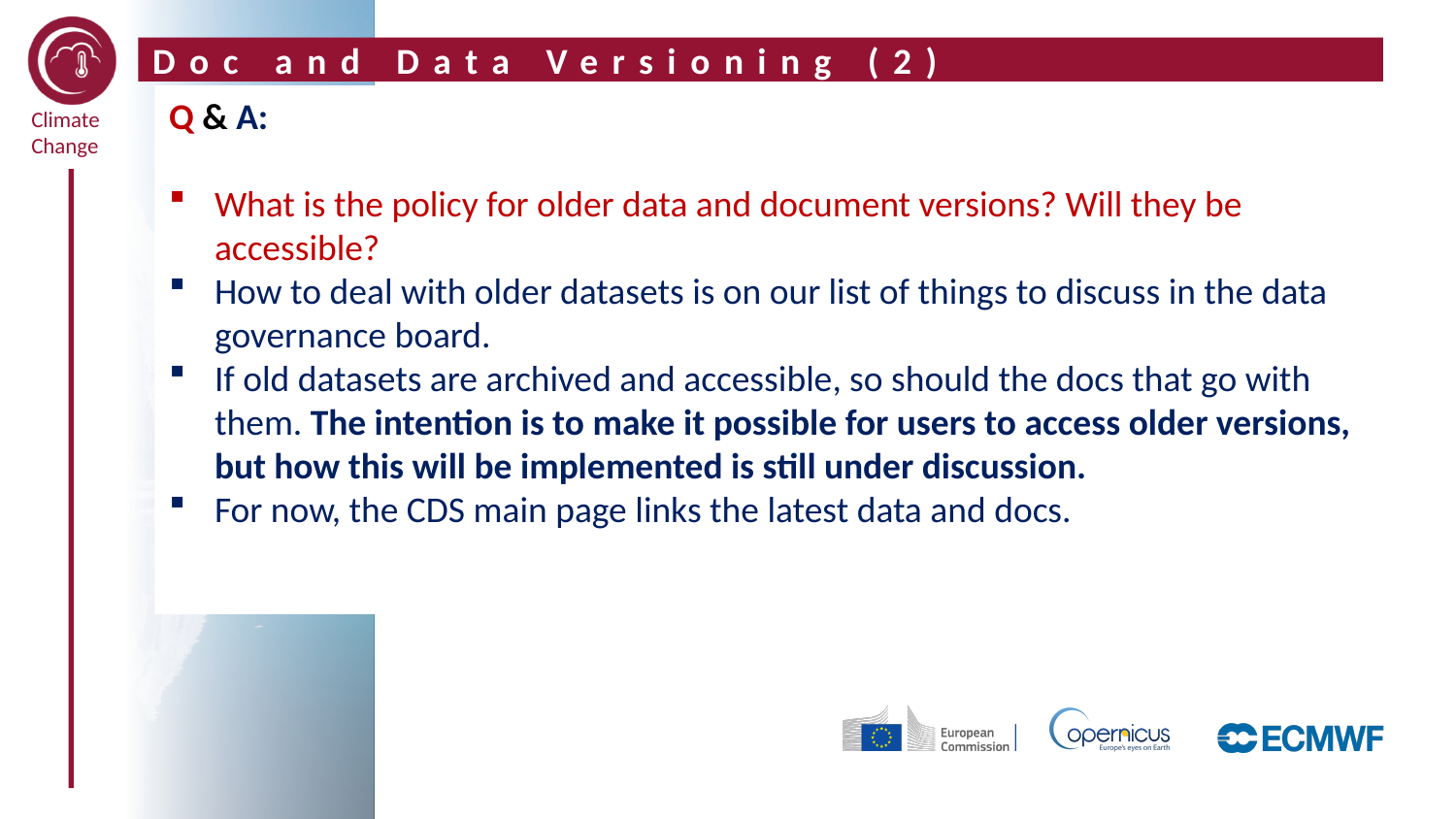

Doc and Data Versioning (2)
Q & A:

What is the policy for older data and document versions? Will they be accessible?
How to deal with older datasets is on our list of things to discuss in the data governance board.
If old datasets are archived and accessible, so should the docs that go with them. The intention is to make it possible for users to access older versions, but how this will be implemented is still under discussion.
For now, the CDS main page links the latest data and docs.